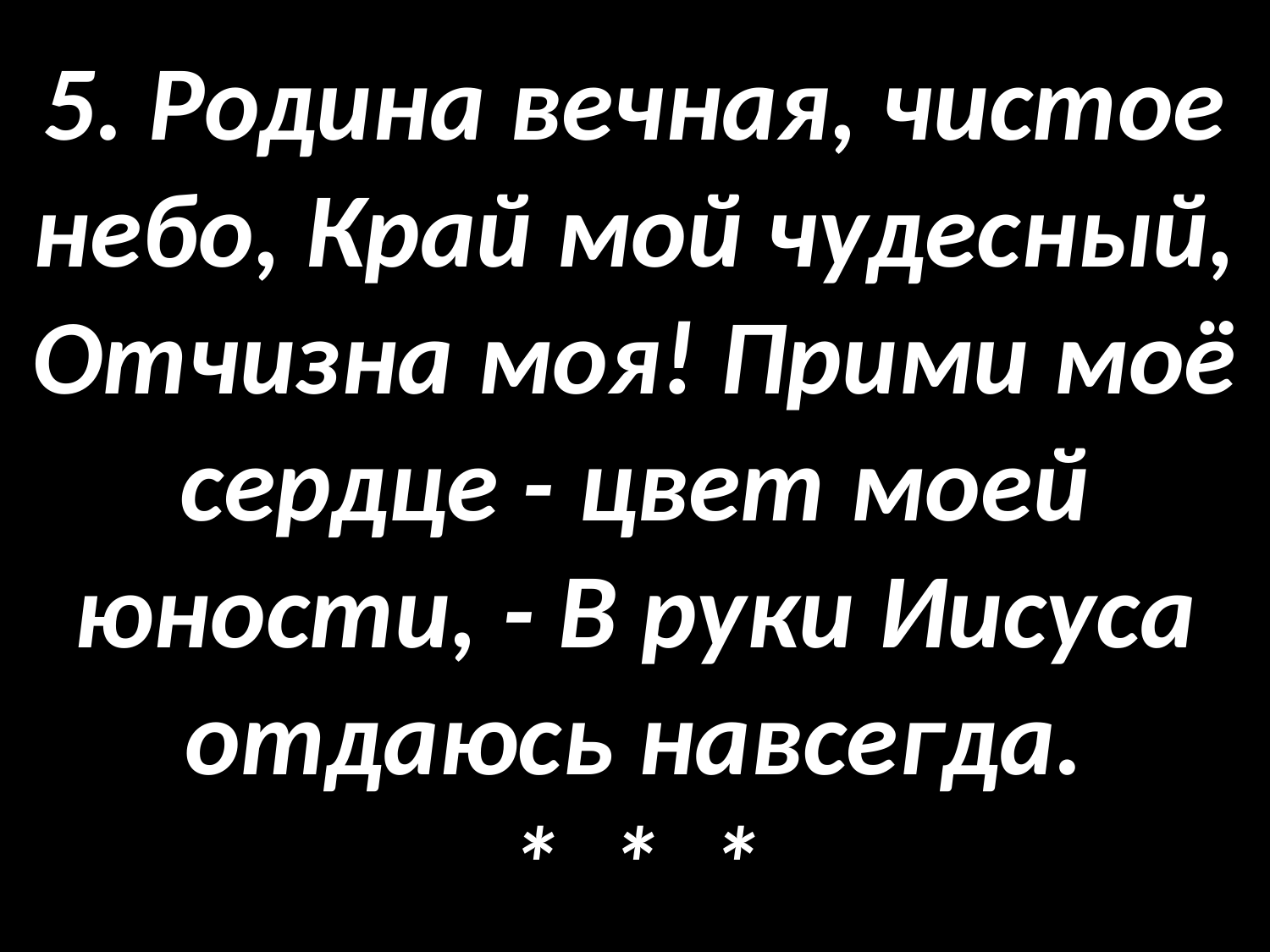

# 5. Родина вечная, чистое небо, Край мой чудесный, Отчизна моя! Прими моё сердце - цвет моей юности, - В руки Иисуса отдаюсь навсегда. *  *  *